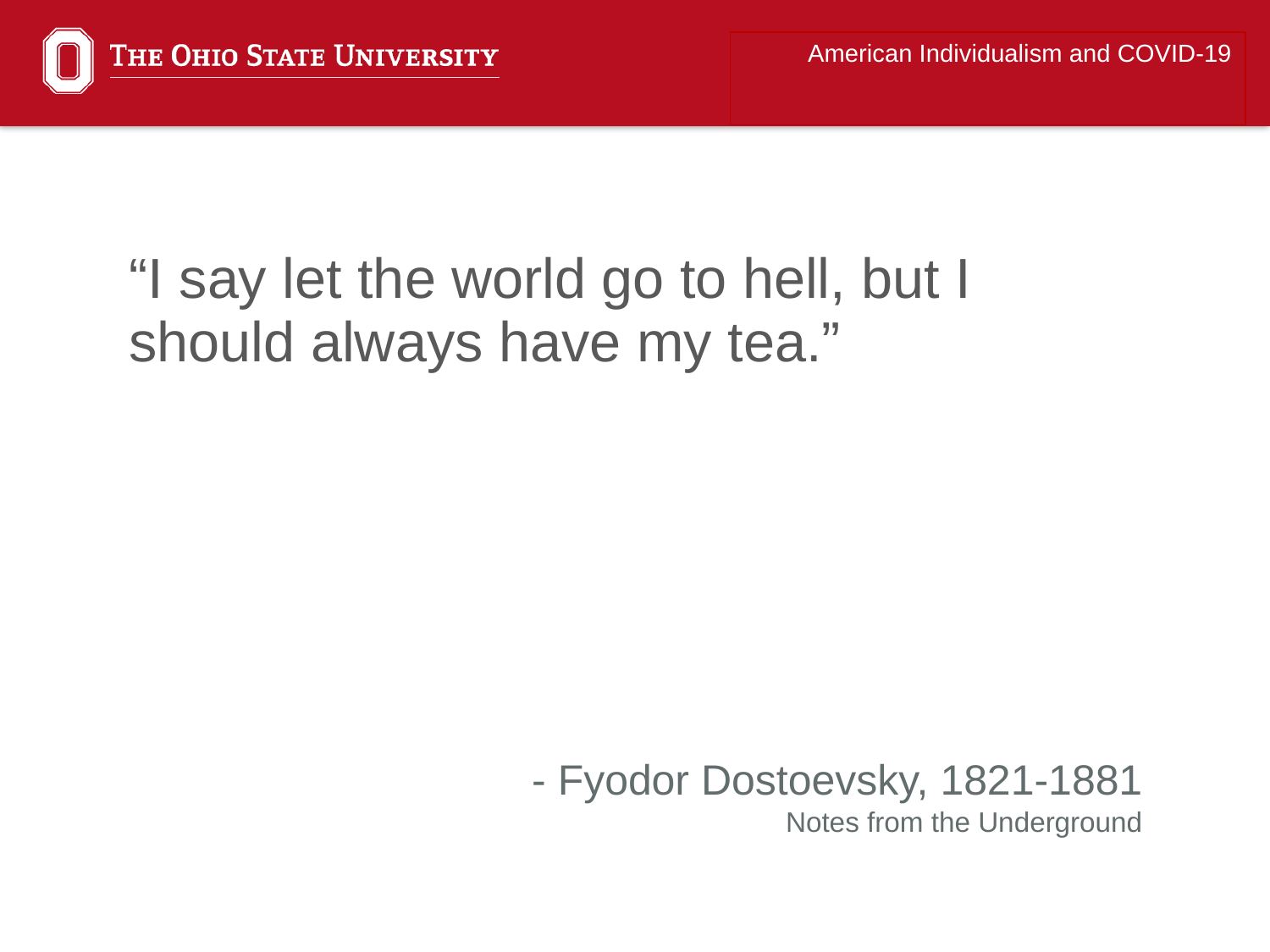

American Individualism and COVID-19
“I say let the world go to hell, but I should always have my tea.”
- Fyodor Dostoevsky, 1821-1881
Notes from the Underground
2